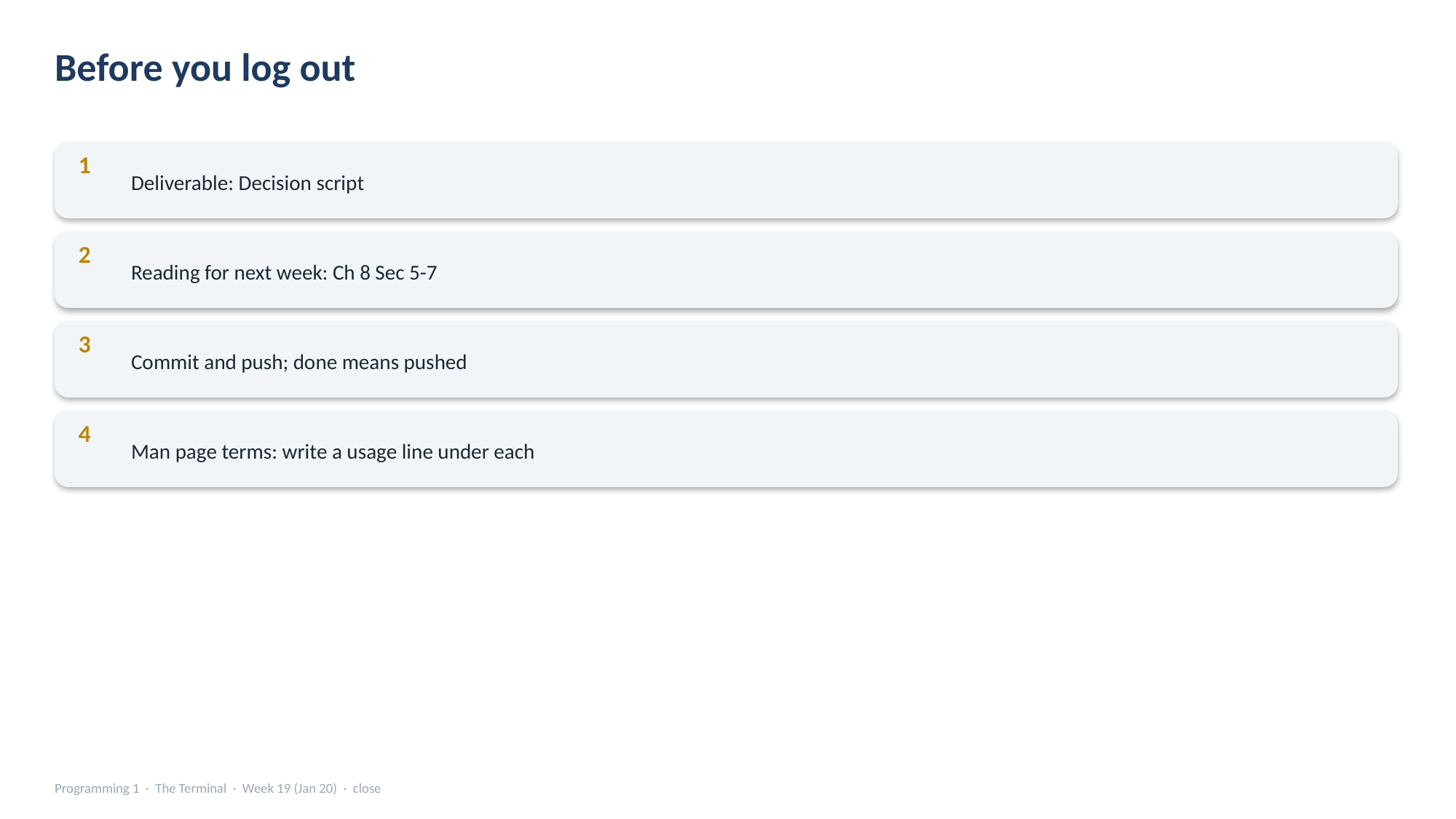

Before you log out

Deliverable: Decision script
1

Reading for next week: Ch 8 Sec 5-7
2

Commit and push; done means pushed
3

Man page terms: write a usage line under each
4
Programming 1  ·  The Terminal  ·  Week 19 (Jan 20)  ·  close